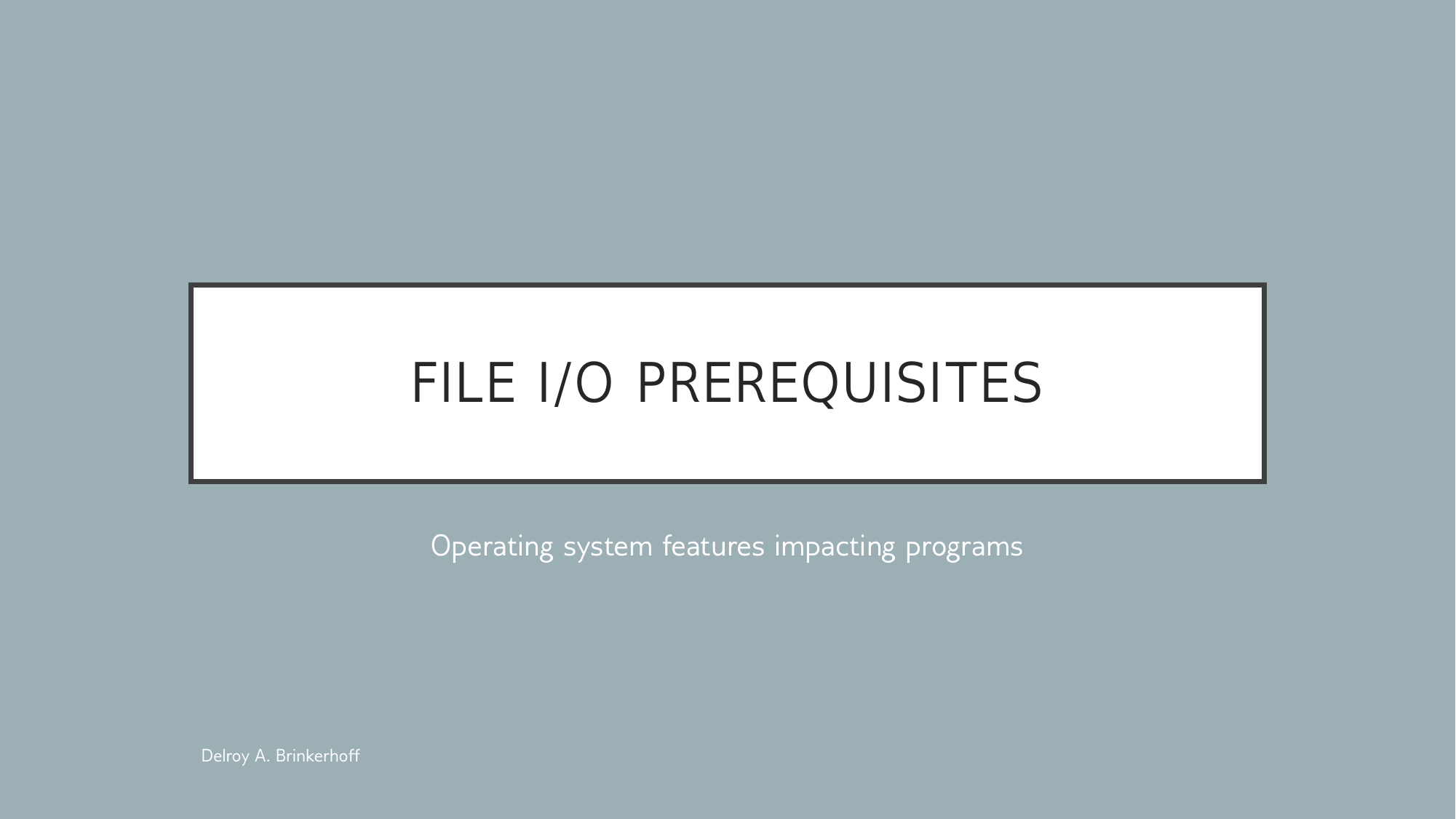

# File I/O Prerequisites
Operating system features impacting programs
Delroy A. Brinkerhoff